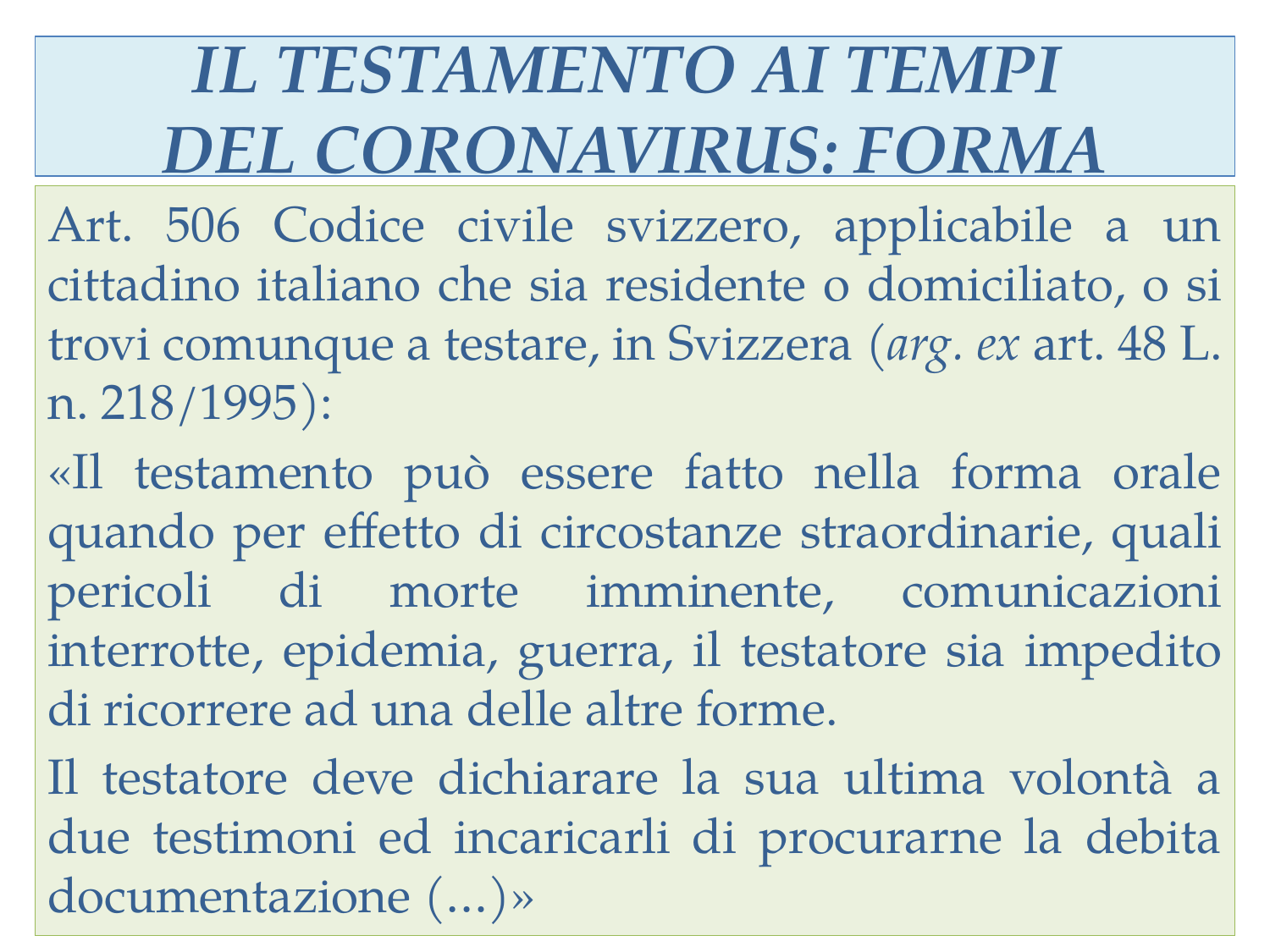

# Il testamento ai tempi del coronavirus: forma
Art. 506 Codice civile svizzero, applicabile a un cittadino italiano che sia residente o domiciliato, o si trovi comunque a testare, in Svizzera (arg. ex art. 48 L. n. 218/1995):
«Il testamento può essere fatto nella forma orale quando per effetto di circostanze straordinarie, quali pericoli di morte imminente, comunicazioni interrotte, epidemia, guerra, il testatore sia impedito di ricorrere ad una delle altre forme.
Il testatore deve dichiarare la sua ultima volontà a due testimoni ed incaricarli di procurarne la debita documentazione (…)»